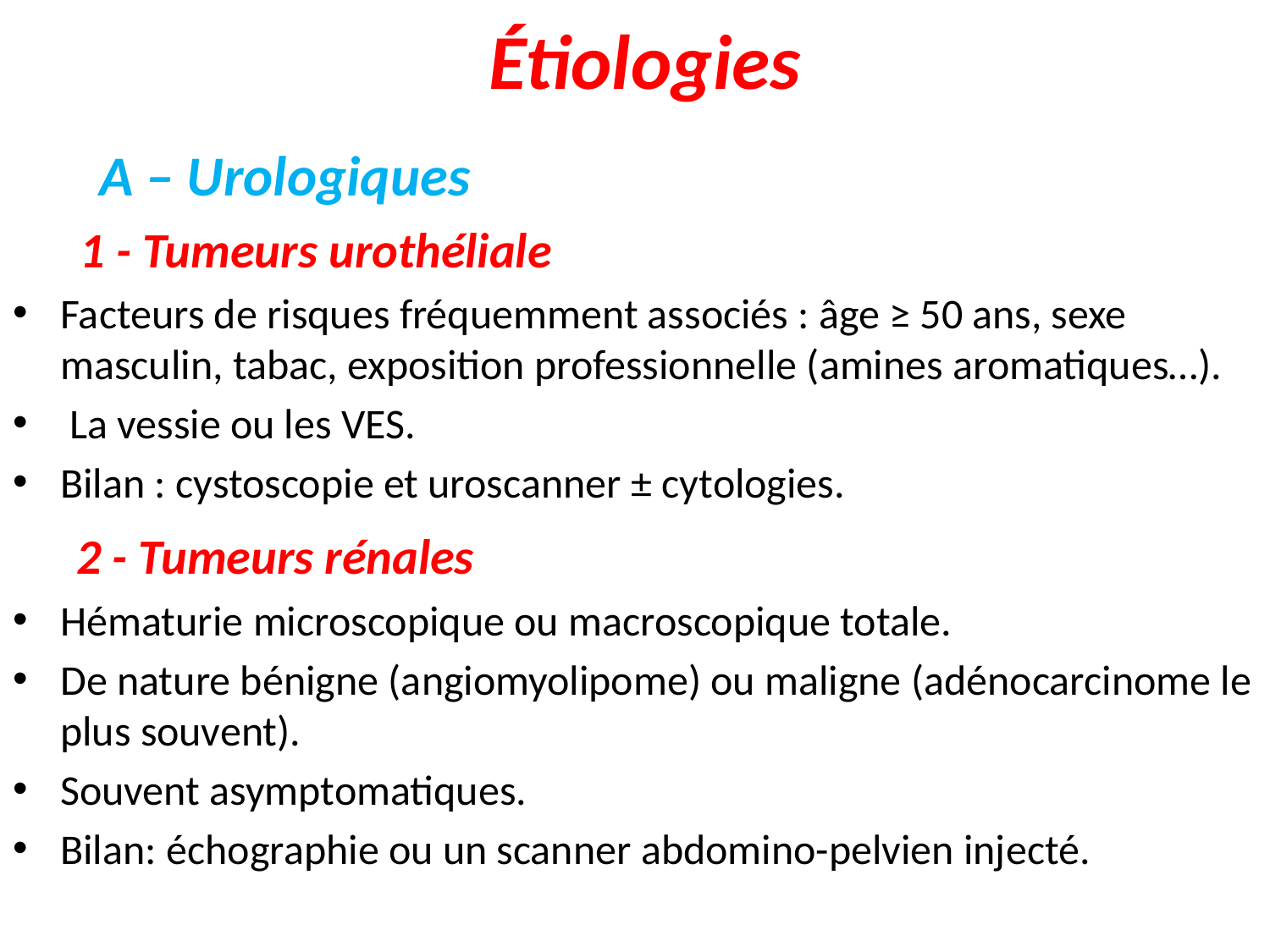

# Étiologies
      A – Urologiques
      1 - Tumeurs urothéliale
Facteurs de risques fréquemment associés : âge ≥ 50 ans, sexe masculin, tabac, exposition professionnelle (amines aromatiques…).
 La vessie ou les VES.
Bilan : cystoscopie et uroscanner ± cytologies.
     2 - Tumeurs rénales
Hématurie microscopique ou macroscopique totale.
De nature bénigne (angiomyolipome) ou maligne (adénocarcinome le plus souvent).
Souvent asymptomatiques.
Bilan: échographie ou un scanner abdomino-pelvien injecté.